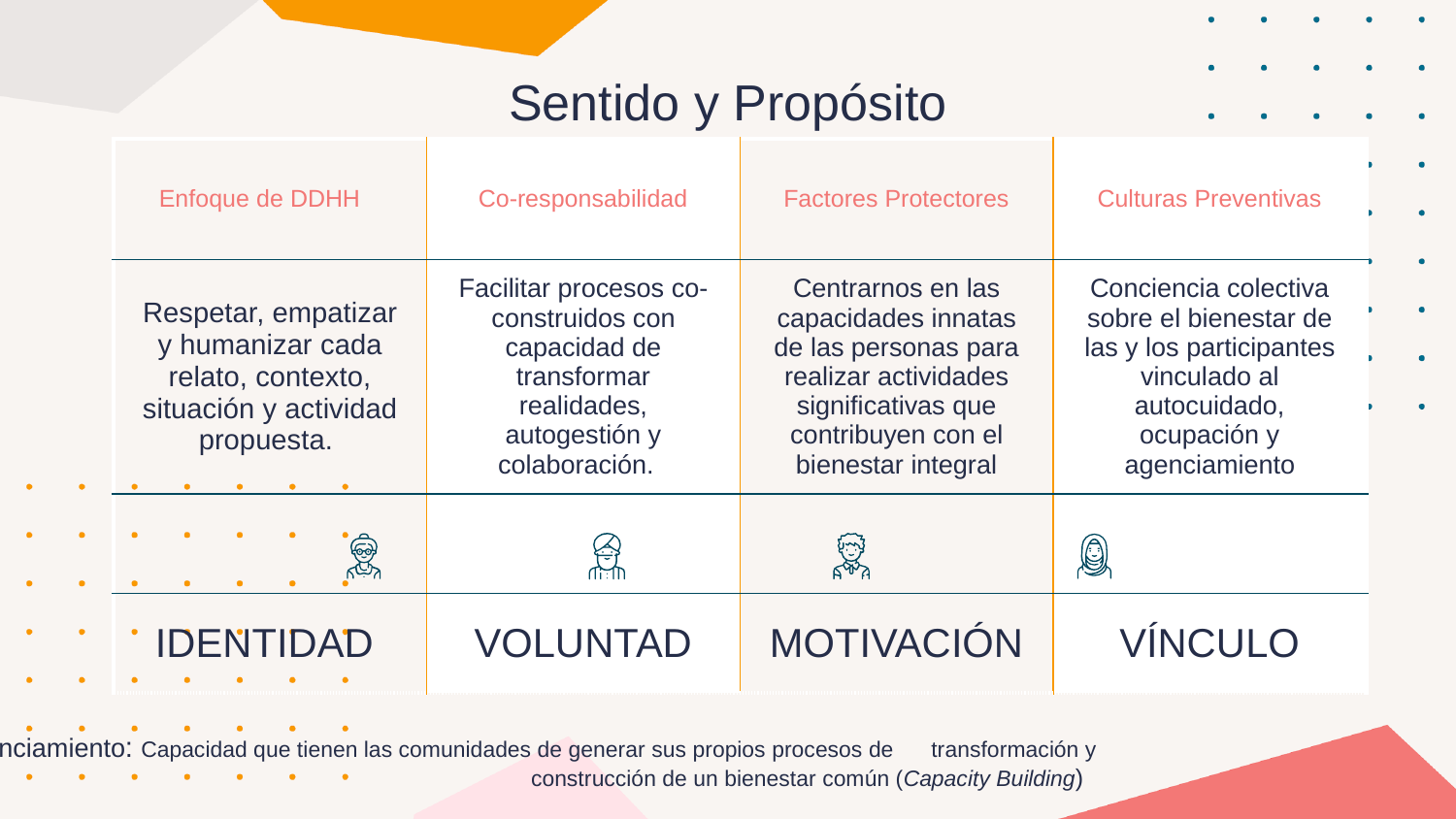

# Sentido y Propósito
| Enfoque de DDHH | Co-responsabilidad | Factores Protectores | Culturas Preventivas |
| --- | --- | --- | --- |
| Respetar, empatizar y humanizar cada relato, contexto, situación y actividad propuesta. | Facilitar procesos co-construidos con capacidad de transformar realidades, autogestión y colaboración. | Centrarnos en las capacidades innatas de las personas para realizar actividades significativas que contribuyen con el bienestar integral | Conciencia colectiva sobre el bienestar de las y los participantes vinculado al autocuidado, ocupación y agenciamiento |
|  |  |  |  |
| IDENTIDAD | VOLUNTAD | MOTIVACIÓN | VÍNCULO |

Agenciamiento: Capacidad que tienen las comunidades de generar sus propios procesos de      transformación y construcción de un bienestar común (Capacity Building)